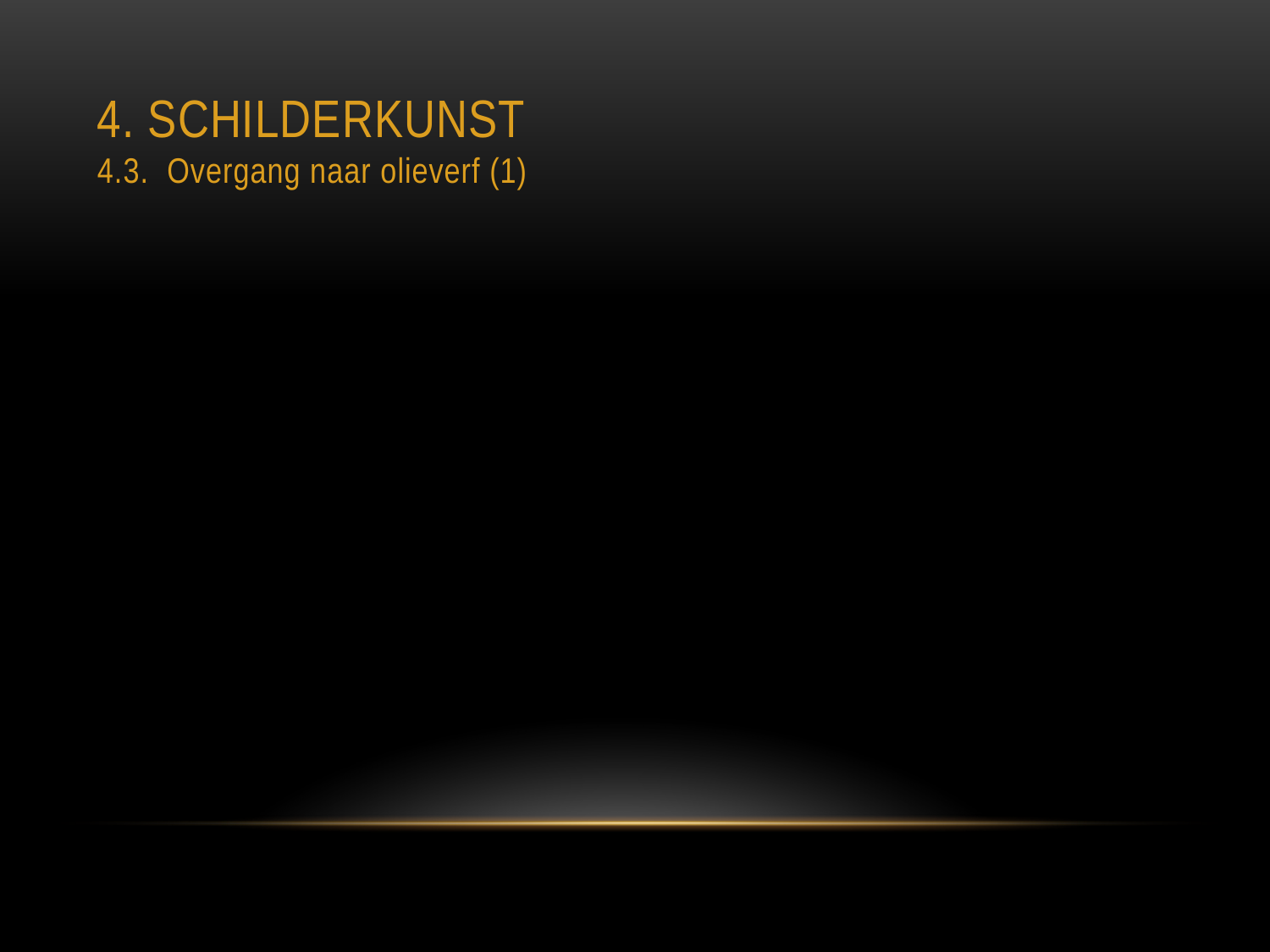

# 4. Schilderkunst 4.3.  Overgang naar olieverf (1)